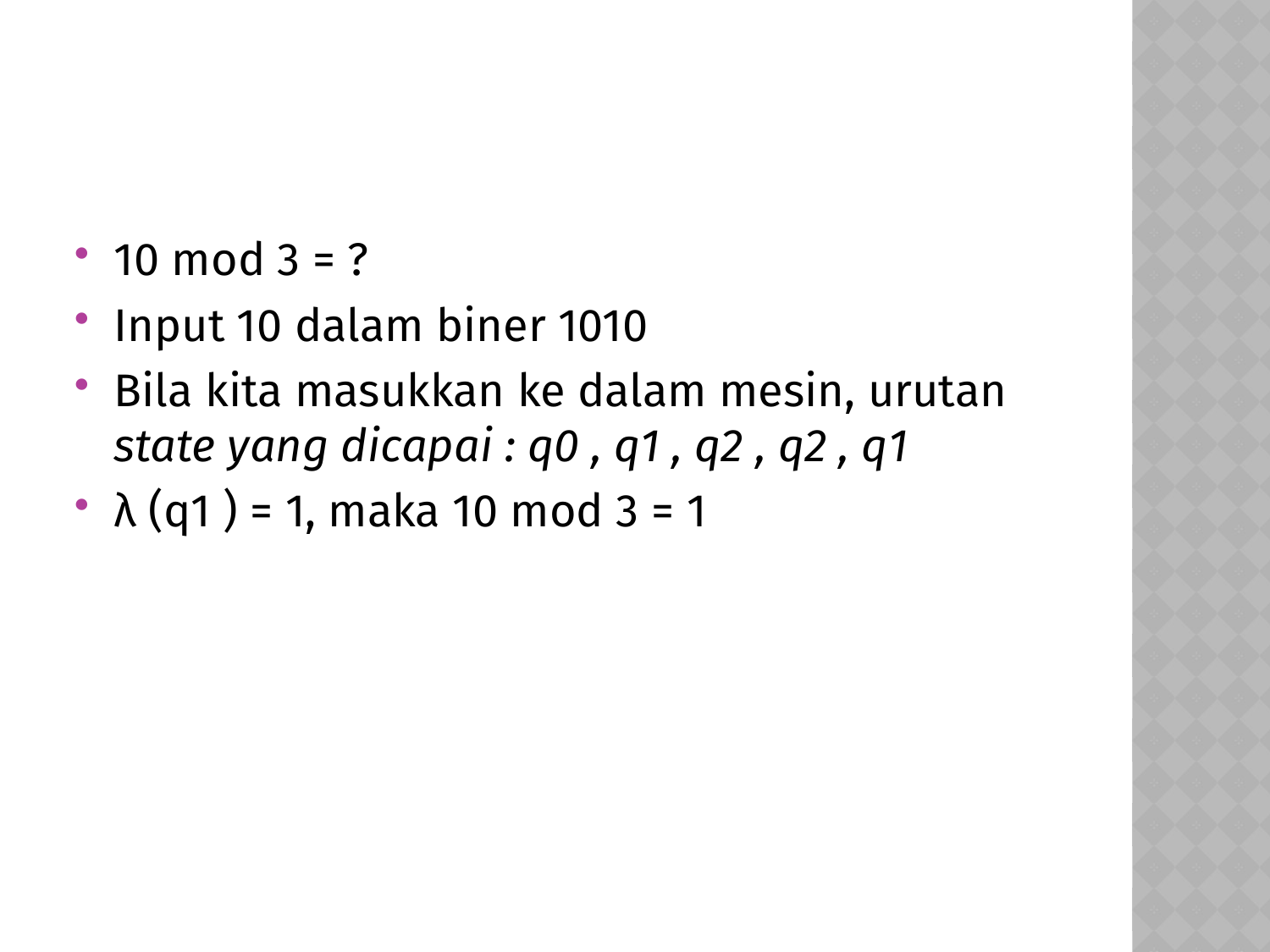

#
10 mod 3 = ?
Input 10 dalam biner 1010
Bila kita masukkan ke dalam mesin, urutan state yang dicapai : q0 , q1 , q2 , q2 , q1
λ (q1 ) = 1, maka 10 mod 3 = 1